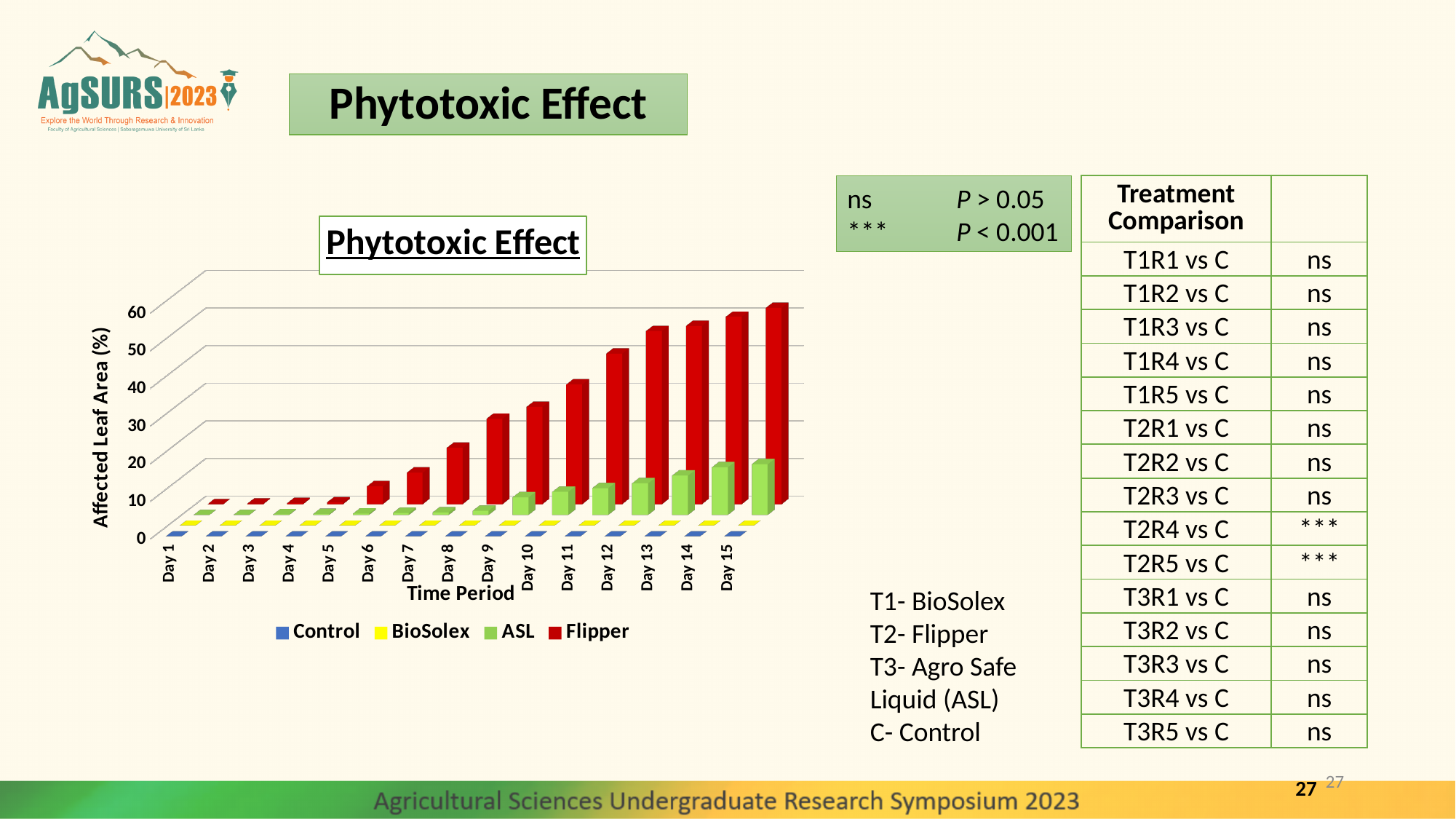

Phytotoxic Effect
ns	P > 0.05
***	P < 0.001
| Treatment Comparison |  |
| --- | --- |
| T1R1 vs C | ns |
| T1R2 vs C | ns |
| T1R3 vs C | ns |
| T1R4 vs C | ns |
| T1R5 vs C | ns |
| T2R1 vs C | ns |
| T2R2 vs C | ns |
| T2R3 vs C | ns |
| T2R4 vs C | \*\*\* |
| T2R5 vs C | \*\*\* |
| T3R1 vs C | ns |
| T3R2 vs C | ns |
| T3R3 vs C | ns |
| T3R4 vs C | ns |
| T3R5 vs C | ns |

[unsupported chart]

T1- BioSolex
T2- Flipper
T3- Agro Safe Liquid (ASL)
C- Control
27
27